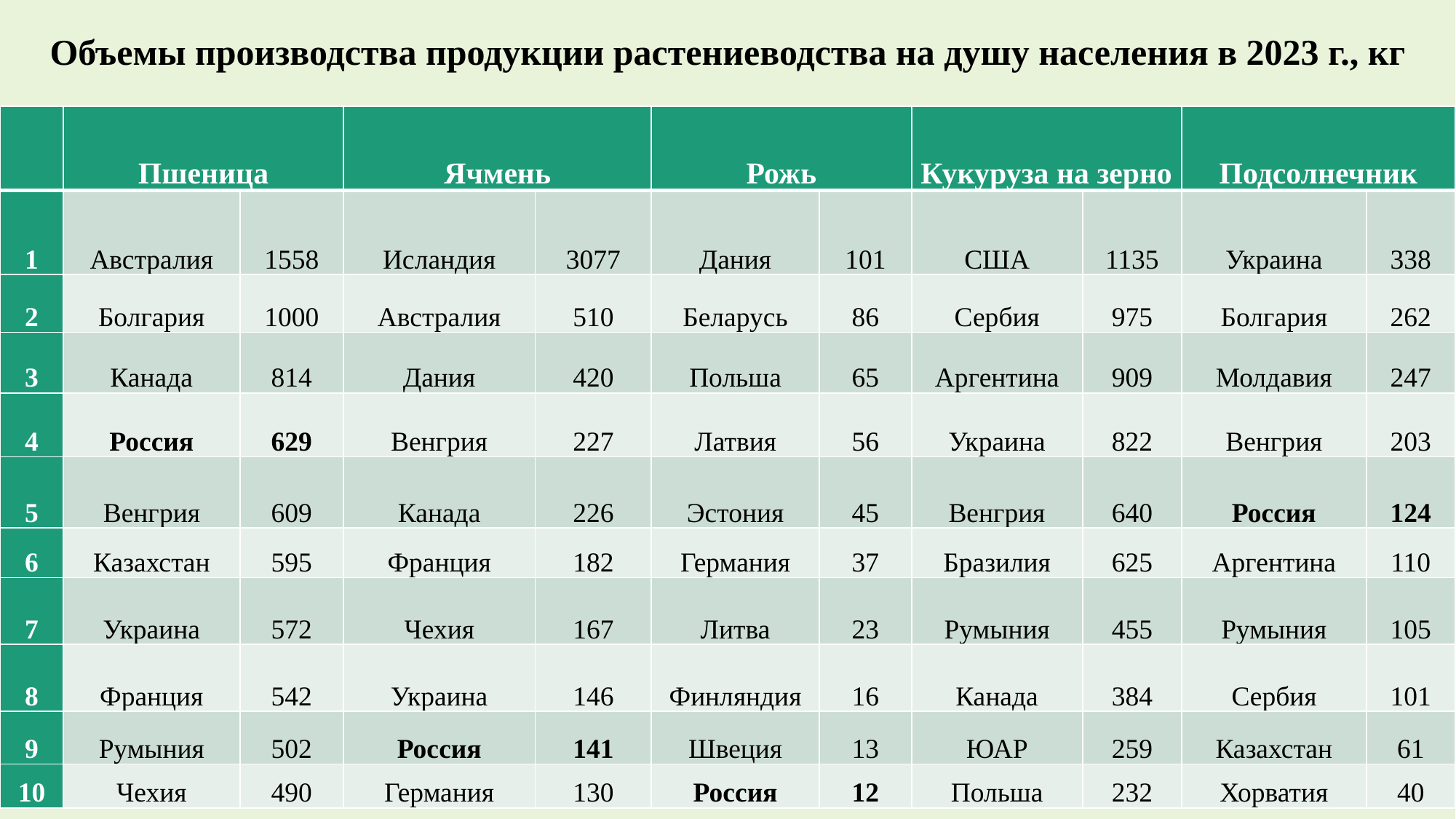

# Объемы производства продукции растениеводства на душу населения в 2023 г., кг
|  | Пшеница |  | Ячмень |  | Рожь |  | Кукуруза на зерно |  | Подсолнечник |  |
| --- | --- | --- | --- | --- | --- | --- | --- | --- | --- | --- |
| 1 | Австралия | 1558 | Исландия | 3077 | Дания | 101 | США | 1135 | Украина | 338 |
| 2 | Болгария | 1000 | Австралия | 510 | Беларусь | 86 | Сербия | 975 | Болгария | 262 |
| 3 | Канада | 814 | Дания | 420 | Польша | 65 | Аргентина | 909 | Молдавия | 247 |
| 4 | Россия | 629 | Венгрия | 227 | Латвия | 56 | Украина | 822 | Венгрия | 203 |
| 5 | Венгрия | 609 | Канада | 226 | Эстония | 45 | Венгрия | 640 | Россия | 124 |
| 6 | Казахстан | 595 | Франция | 182 | Германия | 37 | Бразилия | 625 | Аргентина | 110 |
| 7 | Украина | 572 | Чехия | 167 | Литва | 23 | Румыния | 455 | Румыния | 105 |
| 8 | Франция | 542 | Украина | 146 | Финляндия | 16 | Канада | 384 | Сербия | 101 |
| 9 | Румыния | 502 | Россия | 141 | Швеция | 13 | ЮАР | 259 | Казахстан | 61 |
| 10 | Чехия | 490 | Германия | 130 | Россия | 12 | Польша | 232 | Хорватия | 40 |